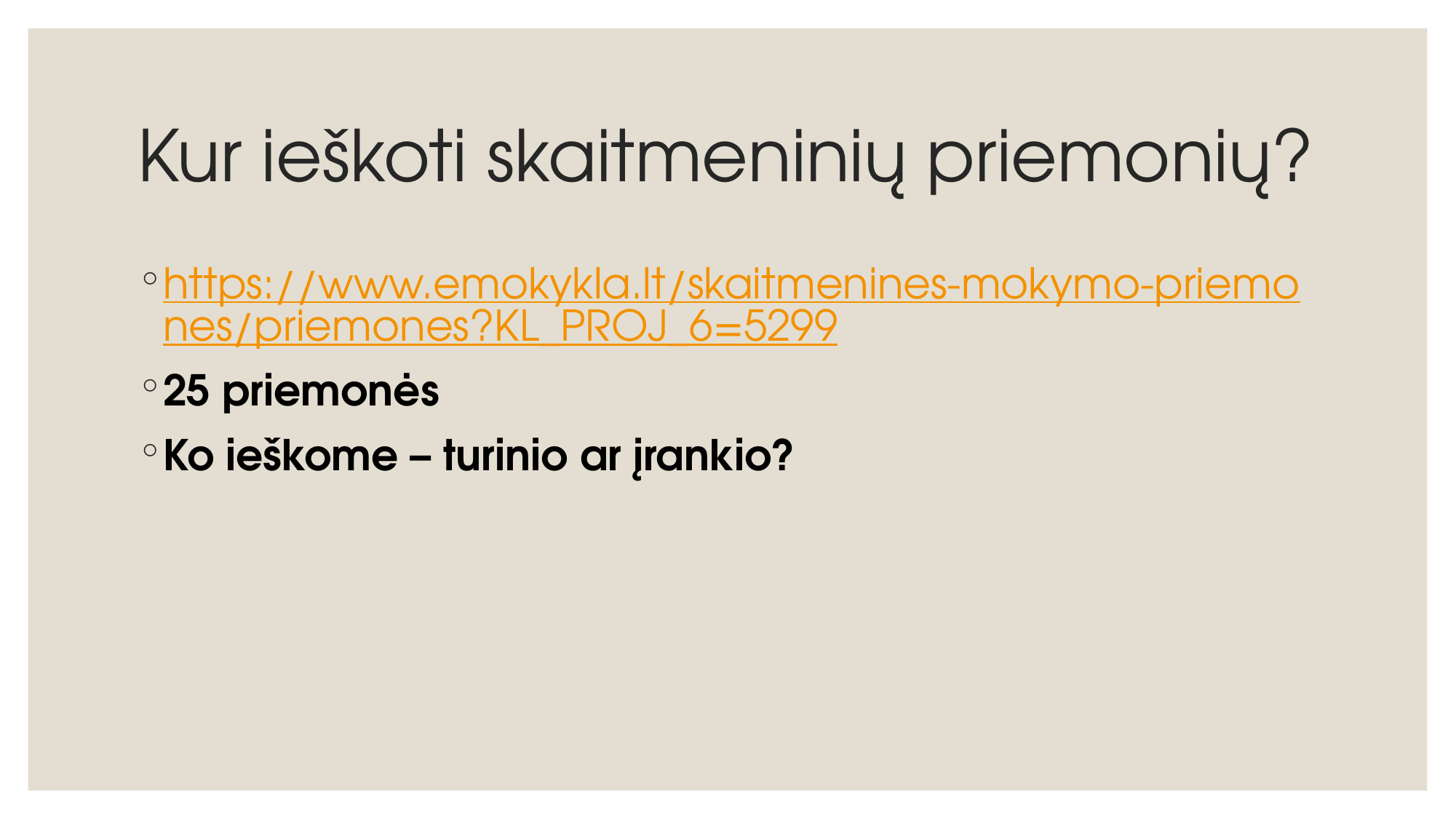

# Kur ieškoti skaitmeninių priemonių?
https://www.emokykla.lt/skaitmenines-mokymo-priemones/priemones?KL_PROJ_6=5299
25 priemonės
Ko ieškome – turinio ar įrankio?